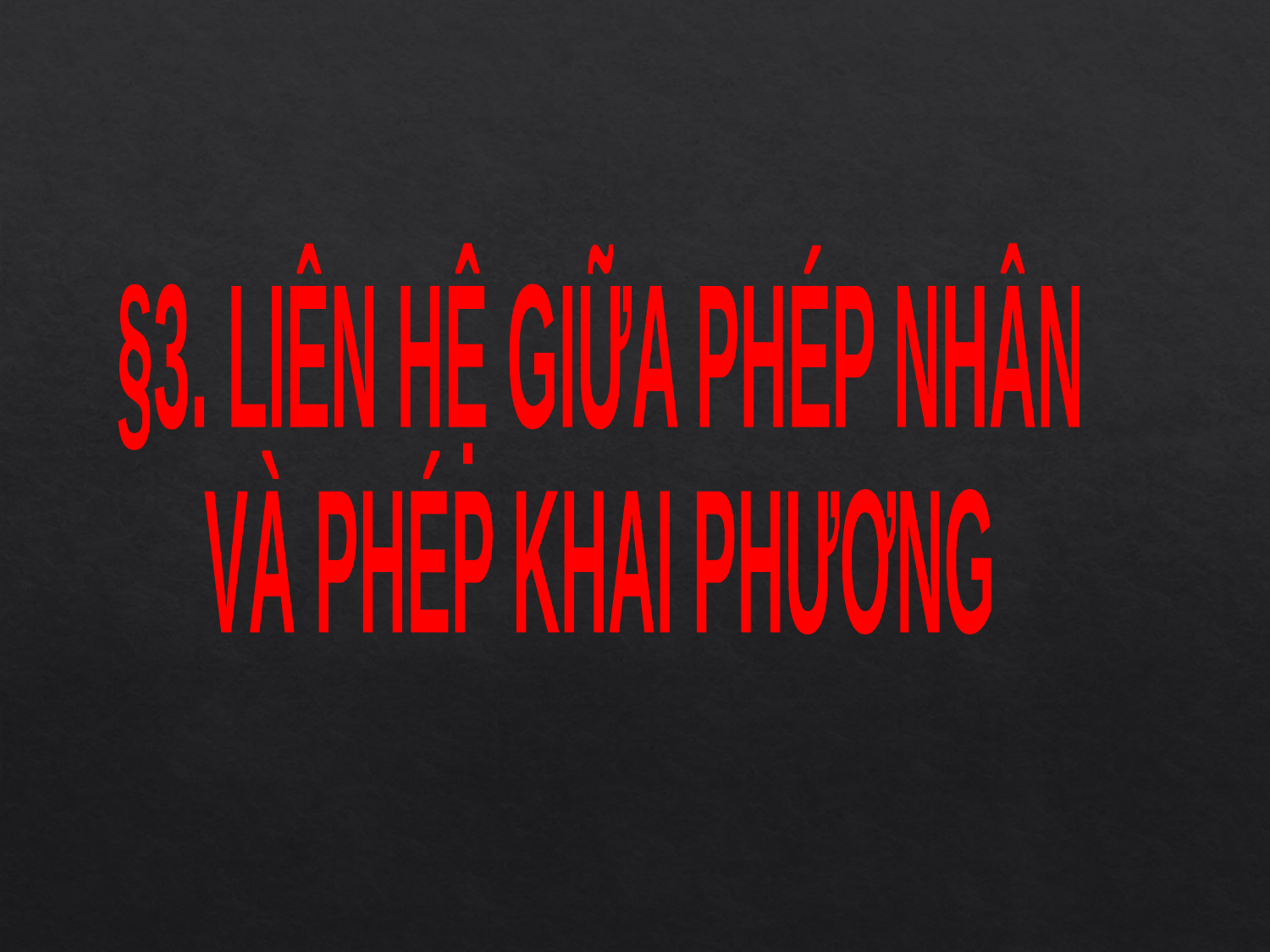

§3. LIÊN HỆ GIỮA PHÉP NHÂN
VÀ PHÉP KHAI PHƯƠNG